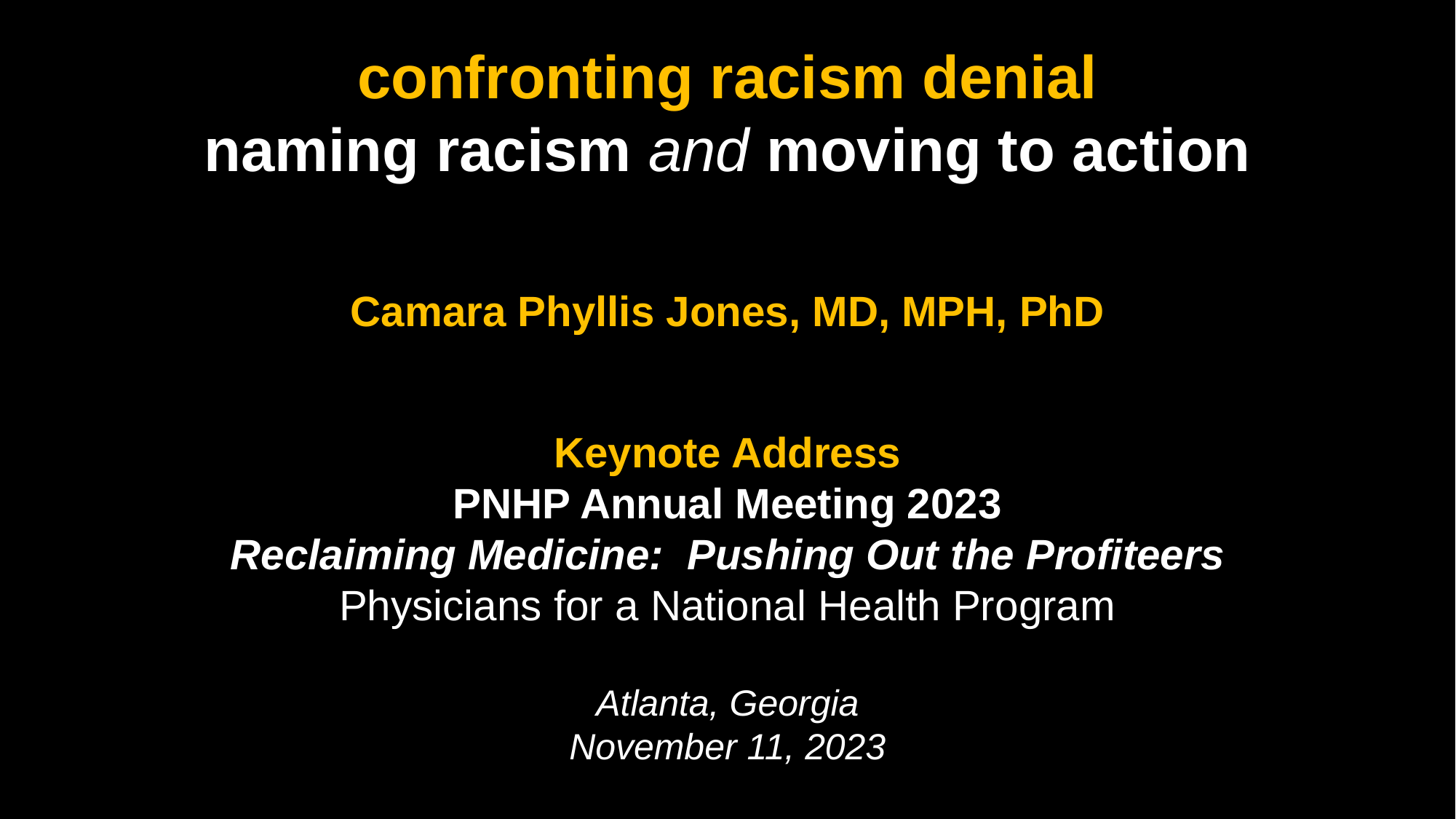

confronting racism denial
naming racism and moving to action
Camara Phyllis Jones, MD, MPH, PhD
Keynote Address
PNHP Annual Meeting 2023
Reclaiming Medicine:  Pushing Out the Profiteers
Physicians for a National Health Program

Atlanta, Georgia
November 11, 2023